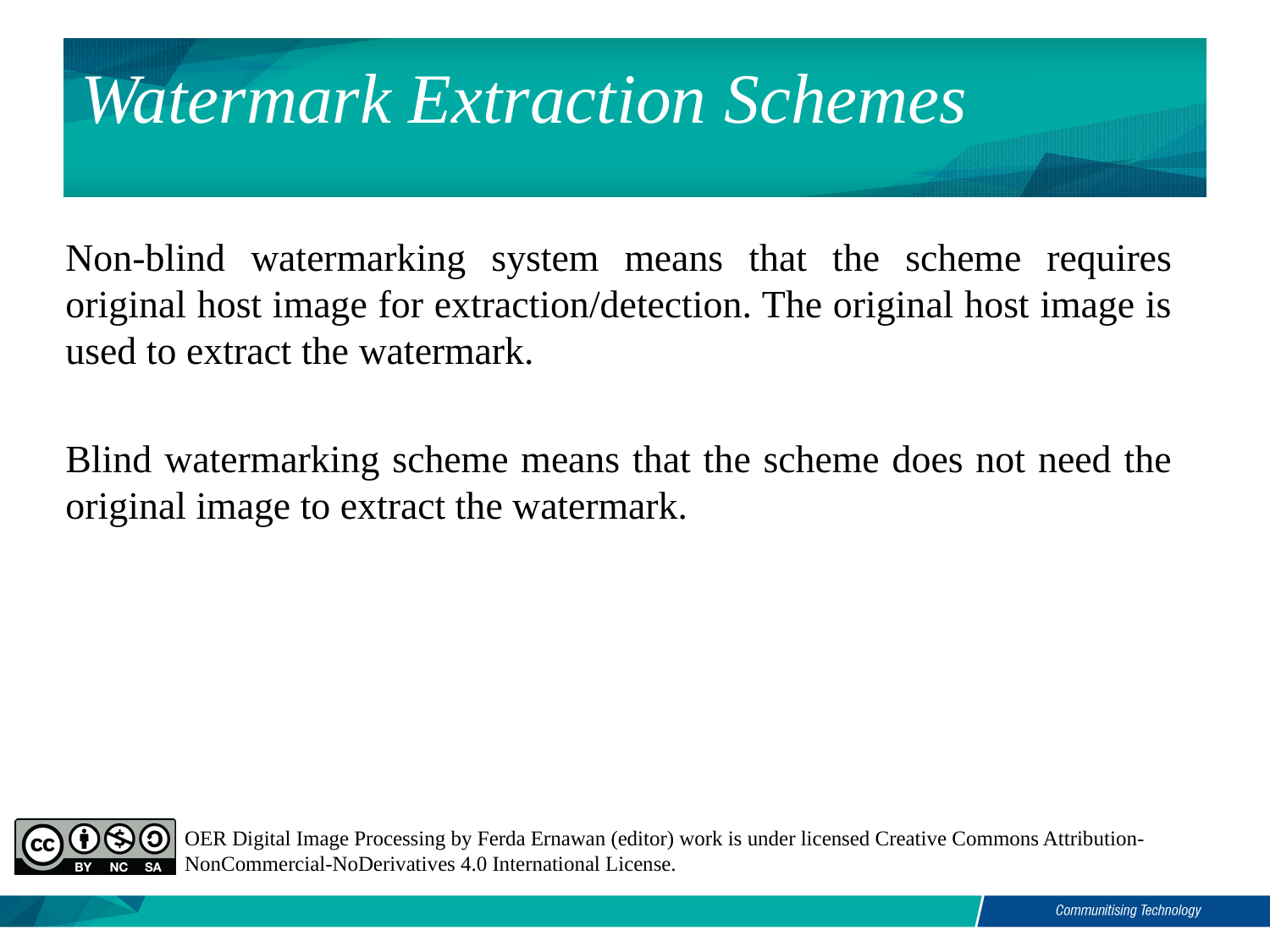

Watermark Extraction Schemes
# Watermarking Extraction Schemes
Non-blind watermarking system means that the scheme requires original host image for extraction/detection. The original host image is used to extract the watermark.

Blind watermarking scheme means that the scheme does not need the original image to extract the watermark.